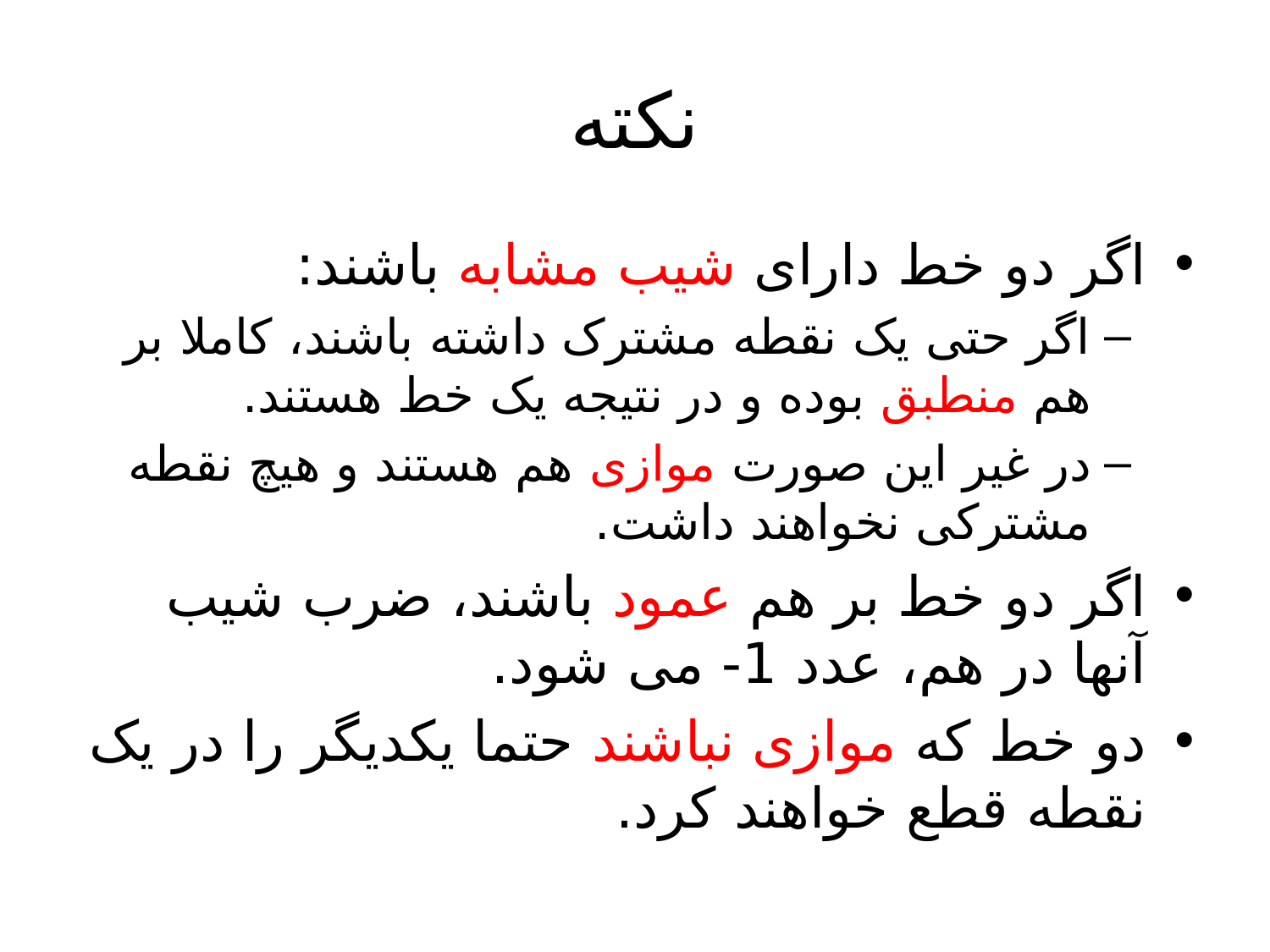

# نکته
اگر دو خط دارای شیب مشابه باشند:
اگر حتی یک نقطه مشترک داشته باشند، کاملا بر هم منطبق بوده و در نتیجه یک خط هستند.
در غیر این صورت موازی هم هستند و هیچ نقطه مشترکی نخواهند داشت.
اگر دو خط بر هم عمود باشند، ضرب شیب آنها در هم، عدد 1- می شود.
دو خط که موازی نباشند حتما یکدیگر را در یک نقطه قطع خواهند کرد.